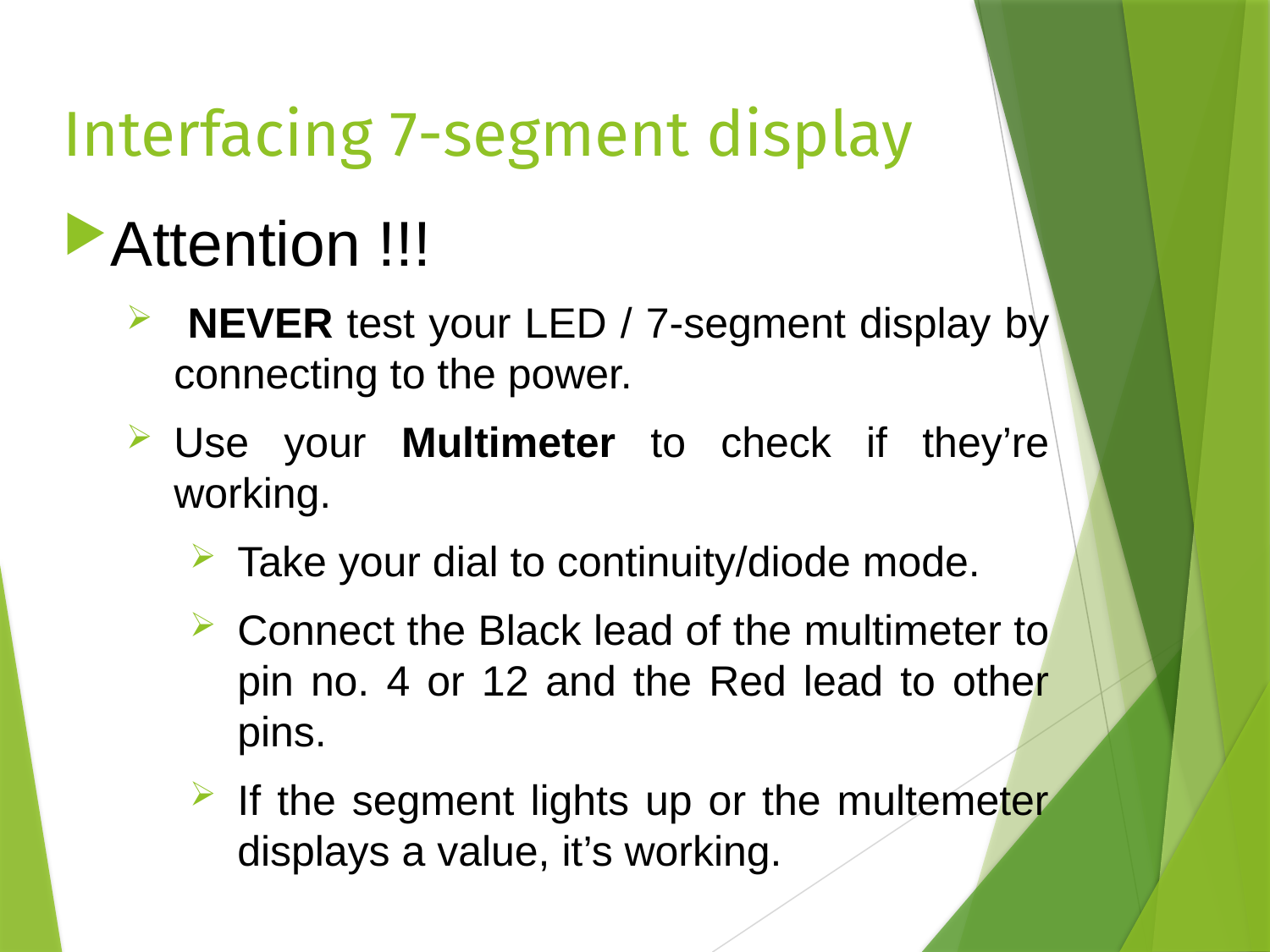

Interfacing 7-segment display
Attention !!!
 NEVER test your LED / 7-segment display by connecting to the power.
Use your Multimeter to check if they’re working.
Take your dial to continuity/diode mode.
Connect the Black lead of the multimeter to pin no. 4 or 12 and the Red lead to other pins.
If the segment lights up or the multemeter displays a value, it’s working.